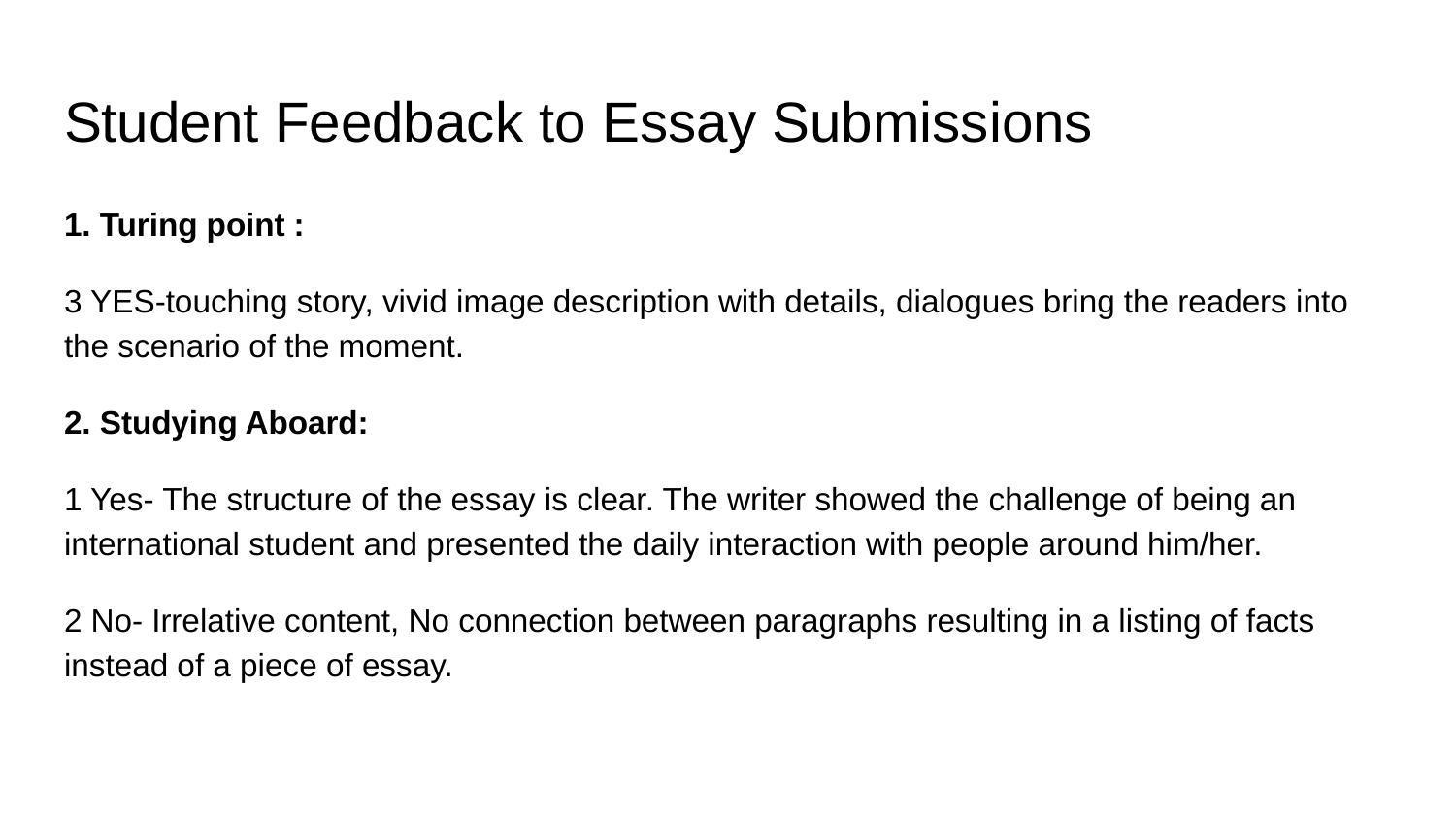

# Student Feedback to Essay Submissions
1. Turing point :
3 YES-touching story, vivid image description with details, dialogues bring the readers into the scenario of the moment.
2. Studying Aboard:
1 Yes- The structure of the essay is clear. The writer showed the challenge of being an international student and presented the daily interaction with people around him/her.
2 No- Irrelative content, No connection between paragraphs resulting in a listing of facts instead of a piece of essay.